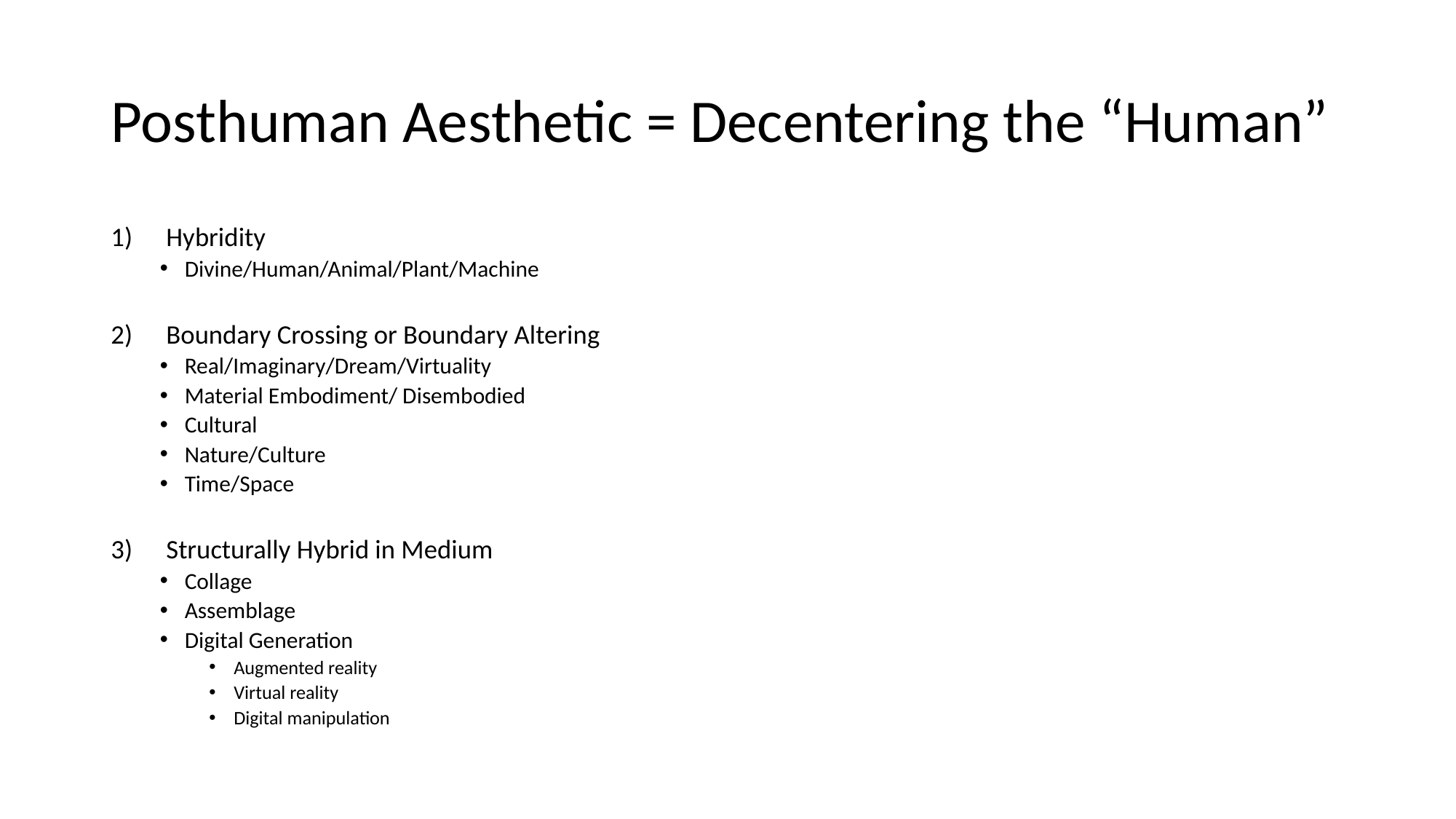

# Posthuman Aesthetic = Decentering the “Human”
Hybridity
Divine/Human/Animal/Plant/Machine

Boundary Crossing or Boundary Altering
Real/Imaginary/Dream/Virtuality
Material Embodiment/ Disembodied
Cultural
Nature/Culture
Time/Space

Structurally Hybrid in Medium
Collage
Assemblage
Digital Generation
Augmented reality
Virtual reality
Digital manipulation